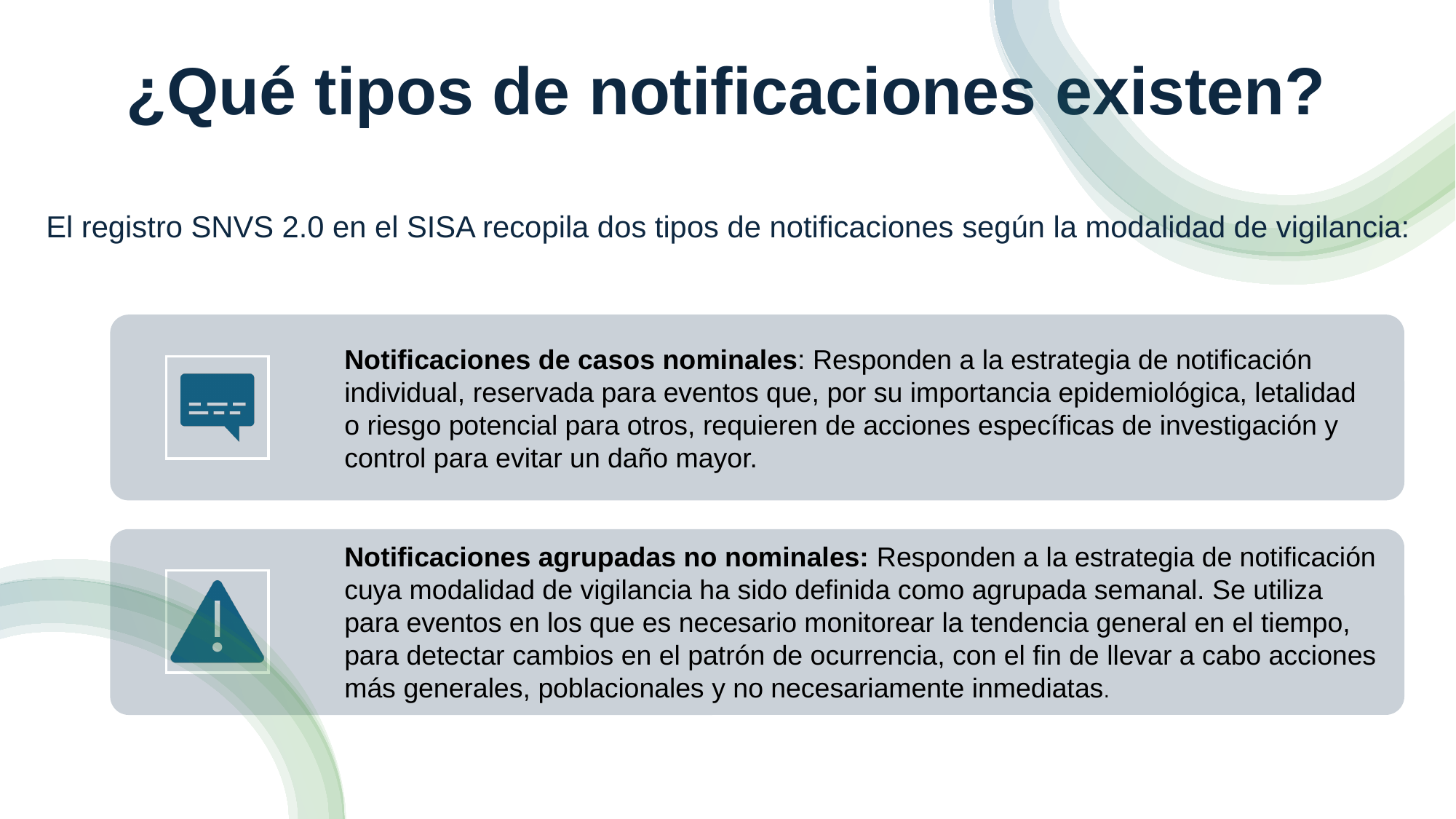

# ¿Qué tipos de notificaciones existen?
El registro SNVS 2.0 en el SISA recopila dos tipos de notificaciones según la modalidad de vigilancia:

Notificaciones de casos nominales: Responden a la estrategia de notificación individual, reservada para eventos que, por su importancia epidemiológica, letalidad o riesgo potencial para otros, requieren de acciones específicas de investigación y control para evitar un daño mayor.

Notificaciones agrupadas no nominales: Responden a la estrategia de notificación cuya modalidad de vigilancia ha sido definida como agrupada semanal. Se utiliza para eventos en los que es necesario monitorear la tendencia general en el tiempo, para detectar cambios en el patrón de ocurrencia, con el fin de llevar a cabo acciones más generales, poblacionales y no necesariamente inmediatas.